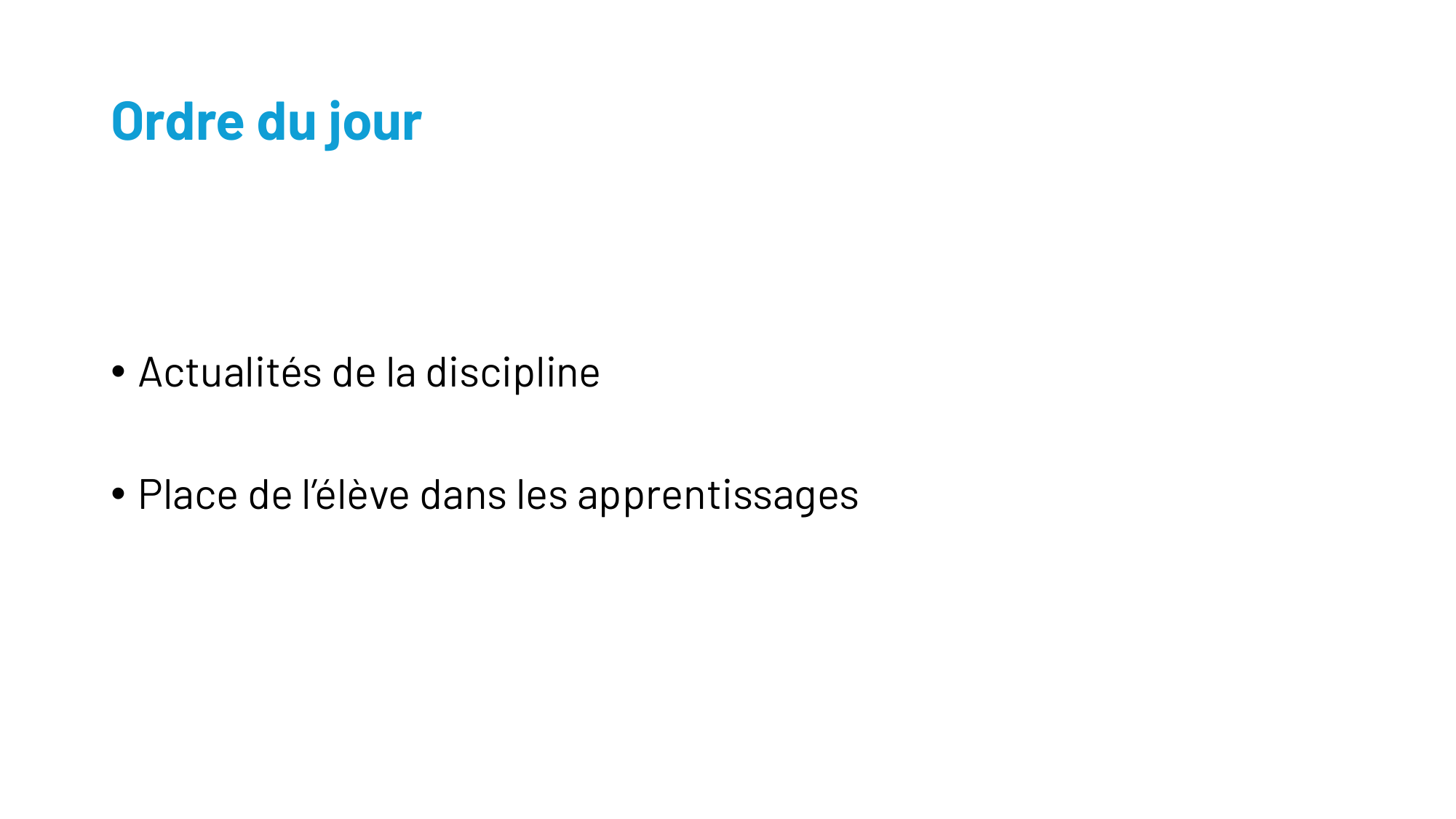

# Ordre du jour

Actualités de la discipline

Place de l’élève dans les apprentissages